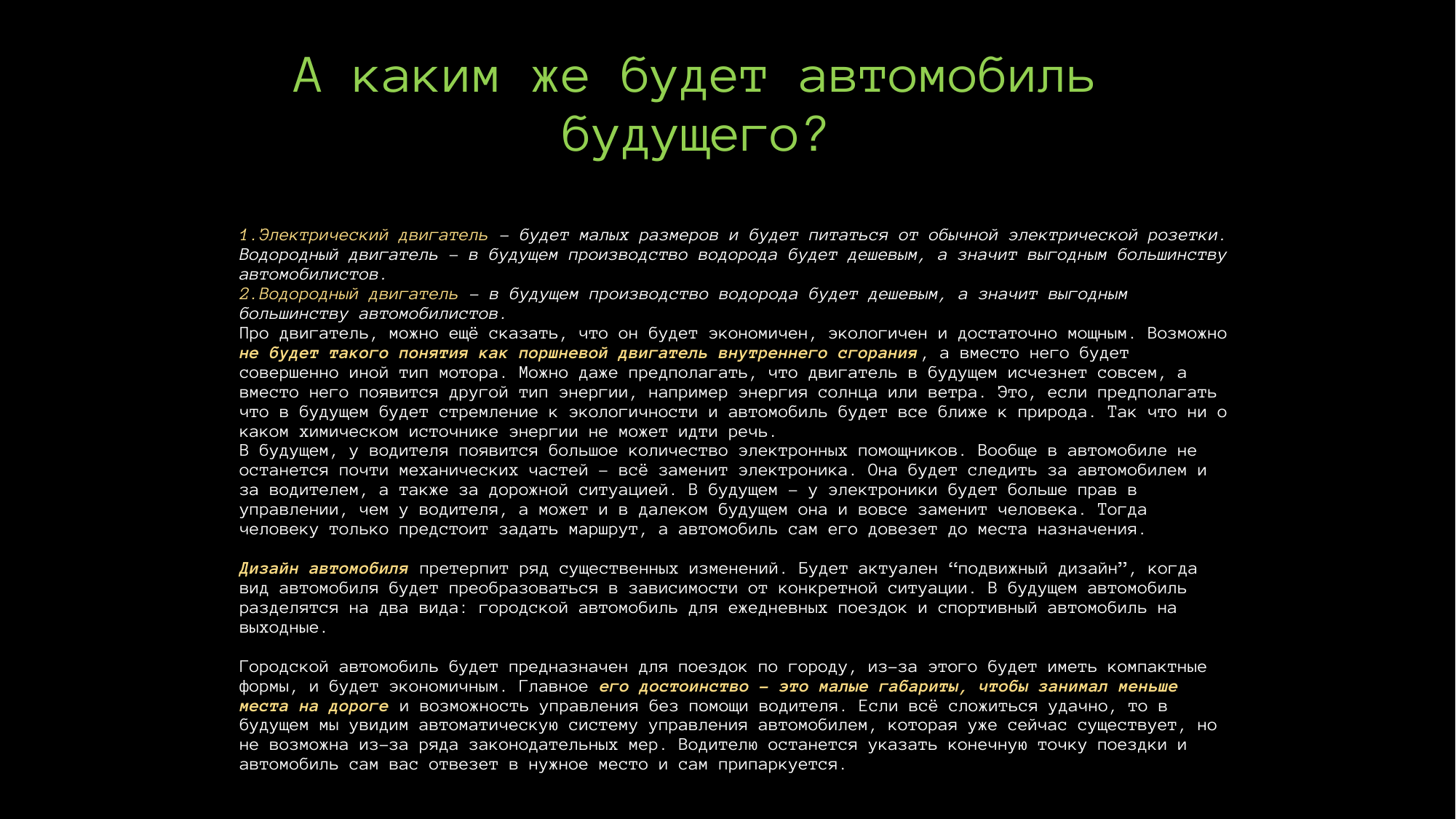

А каким же будет автомобиль будущего?
# 1.Электрический двигатель – будет малых размеров и будет питаться от обычной электрической розетки. Водородный двигатель – в будущем производство водорода будет дешевым, а значит выгодным большинству автомобилистов. 2.Водородный двигатель – в будущем производство водорода будет дешевым, а значит выгодным большинству автомобилистов. Про двигатель, можно ещё сказать, что он будет экономичен, экологичен и достаточно мощным. Возможно не будет такого понятия как поршневой двигатель внутреннего сгорания, а вместо него будет совершенно иной тип мотора. Можно даже предполагать, что двигатель в будущем исчезнет совсем, а вместо него появится другой тип энергии, например энергия солнца или ветра. Это, если предполагать что в будущем будет стремление к экологичности и автомобиль будет все ближе к природа. Так что ни о каком химическом источнике энергии не может идти речь. В будущем, у водителя появится большое количество электронных помощников. Вообще в автомобиле не останется почти механических частей – всё заменит электроника. Она будет следить за автомобилем и за водителем, а также за дорожной ситуацией. В будущем – у электроники будет больше прав в управлении, чем у водителя, а может и в далеком будущем она и вовсе заменит человека. Тогда человеку только предстоит задать маршрут, а автомобиль сам его довезет до места назначения. Дизайн автомобиля претерпит ряд существенных изменений. Будет актуален “подвижный дизайн”, когда вид автомобиля будет преобразоваться в зависимости от конкретной ситуации. В будущем автомобиль разделятся на два вида: городской автомобиль для ежедневных поездок и спортивный автомобиль на выходные. Городской автомобиль будет предназначен для поездок по городу, из-за этого будет иметь компактные формы, и будет экономичным. Главное его достоинство - это малые габариты, чтобы занимал меньше места на дороге и возможность управления без помощи водителя. Если всё сложиться удачно, то в будущем мы увидим автоматическую систему управления автомобилем, которая уже сейчас существует, но не возможна из-за ряда законодательных мер. Водителю останется указать конечную точку поездки и автомобиль сам вас отвезет в нужное место и сам припаркуется.